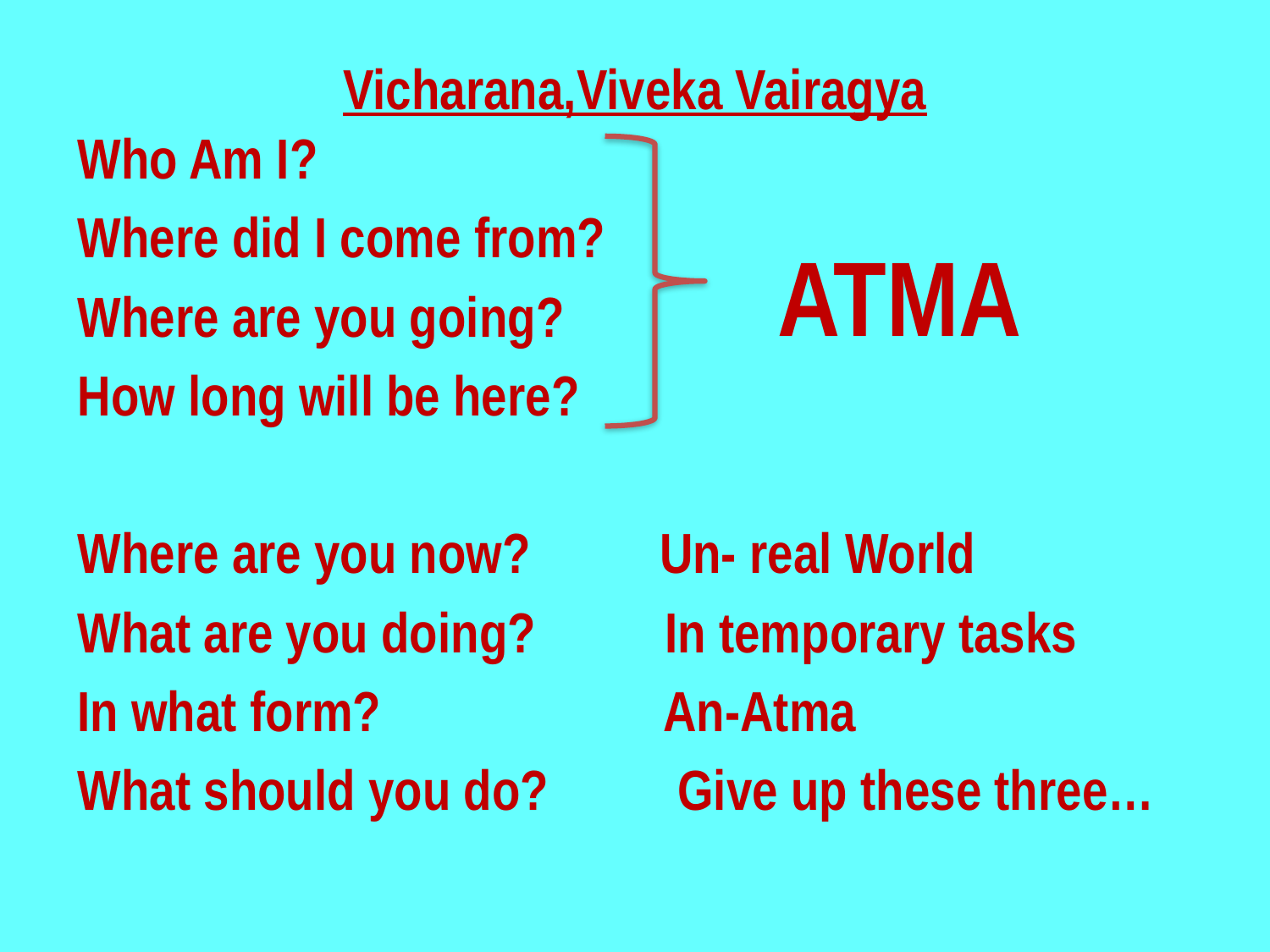

# Vicharana,Viveka Vairagya
Who Am I?
Where did I come from?
Where are you going?
How long will be here?

Where are you now?          Un- real World
What are you doing?          In temporary tasks
In what form?                      An-Atma
What should you do?          Give up these three…

                         ATMA